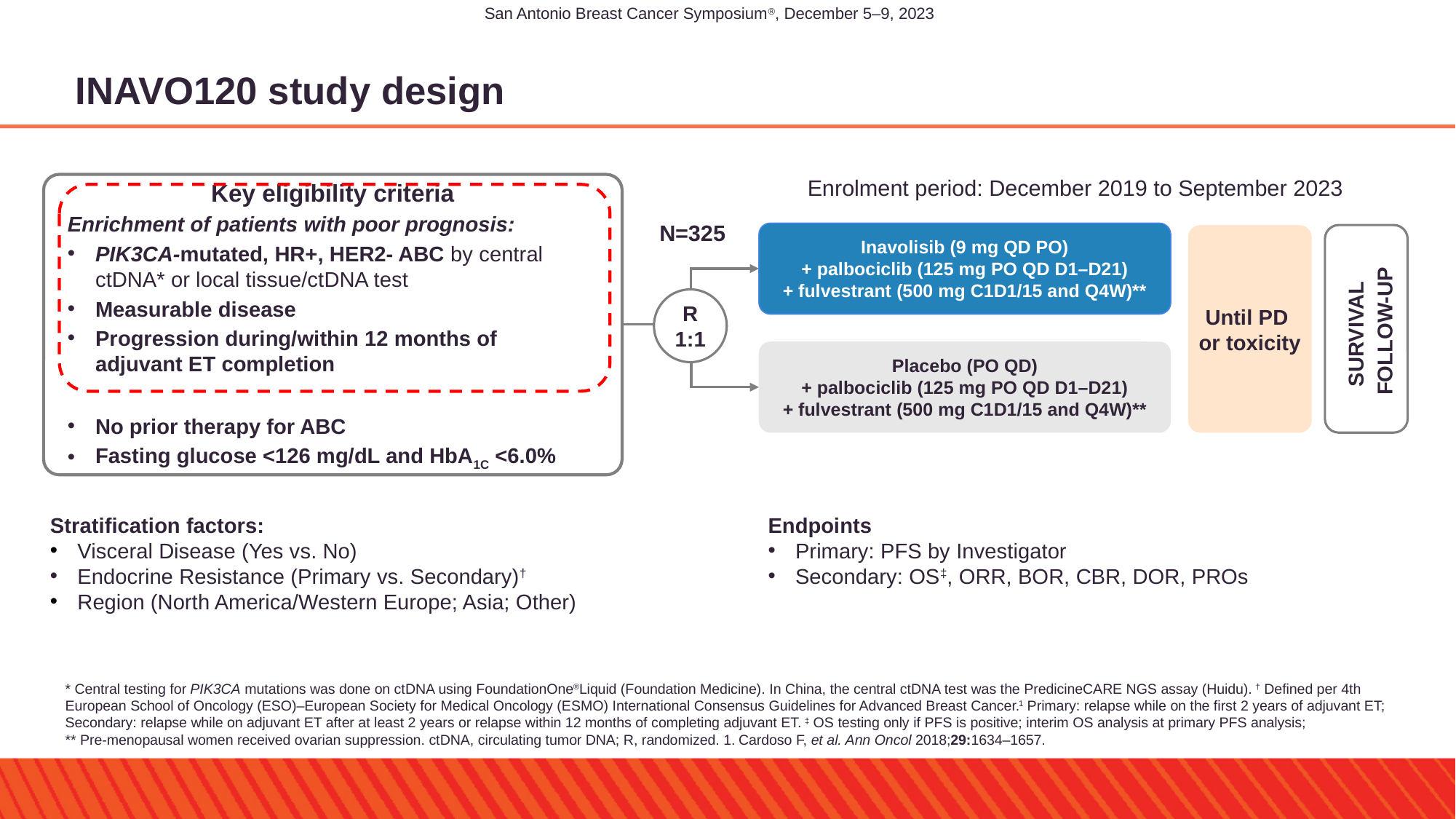

San Antonio Breast Cancer Symposium®, December 5–9, 2023
# INAVO120 study design
Enrolment period: December 2019 to September 2023
Key eligibility criteria
Enrichment of patients with poor prognosis:
PIK3CA-mutated, HR+, HER2- ABC by central ctDNA* or local tissue/ctDNA test
Measurable disease
Progression during/within 12 months of
adjuvant ET completion

No prior therapy for ABC
Fasting glucose <126 mg/dL and HbA1C <6.0%
N=325
Inavolisib (9 mg QD PO)
+ palbociclib (125 mg PO QD D1–D21)
+ fulvestrant (500 mg C1D1/15 and Q4W)**

Until PD
or toxicity
R
1:1
SURVIVAL
FOLLOW-UP
Placebo (PO QD)
+ palbociclib (125 mg PO QD D1–D21)
+ fulvestrant (500 mg C1D1/15 and Q4W)**

Stratification factors:
Visceral Disease (Yes vs. No)
Endocrine Resistance (Primary vs. Secondary)†
Region (North America/Western Europe; Asia; Other)
Endpoints
Primary: PFS by Investigator
Secondary: OS‡, ORR, BOR, CBR, DOR, PROs

* Central testing for PIK3CA mutations was done on ctDNA using FoundationOne®Liquid (Foundation Medicine). In China, the central ctDNA test was the PredicineCARE NGS assay (Huidu). † Defined per 4th European School of Oncology (ESO)–European Society for Medical Oncology (ESMO) International Consensus Guidelines for Advanced Breast Cancer.1 Primary: relapse while on the first 2 years of adjuvant ET; Secondary: relapse while on adjuvant ET after at least 2 years or relapse within 12 months of completing adjuvant ET. ‡ OS testing only if PFS is positive; interim OS analysis at primary PFS analysis;
** Pre-menopausal women received ovarian suppression. ctDNA, circulating tumor DNA; R, randomized. 1. Cardoso F, et al. Ann Oncol 2018;29:1634–1657.